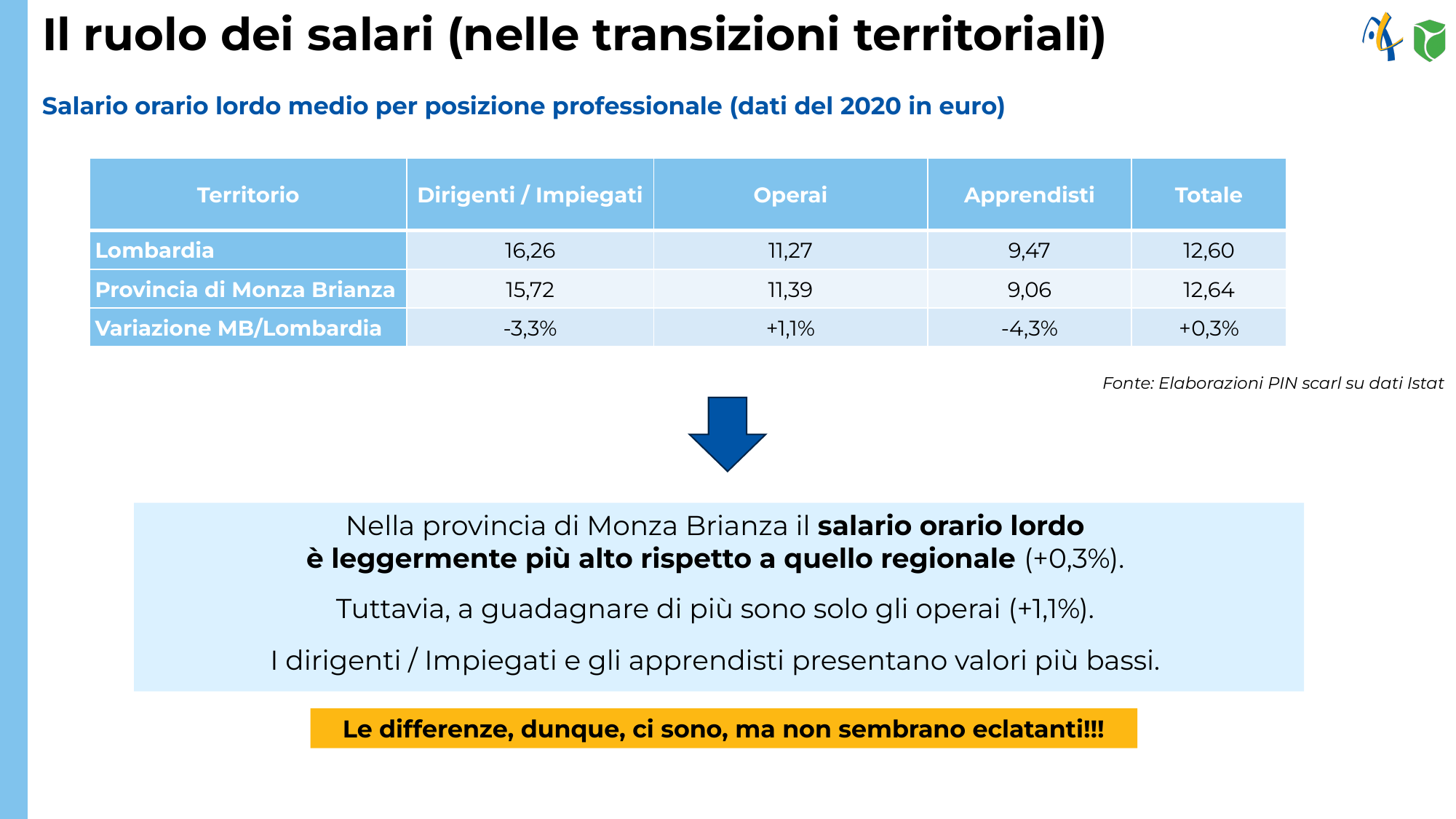

Il ruolo dei salari (nelle transizioni territoriali)
Salario orario lordo medio per posizione professionale (dati del 2020 in euro)
| Territorio | Dirigenti / Impiegati | Operai | Apprendisti | Totale |
| --- | --- | --- | --- | --- |
| Lombardia | 16,26 | 11,27 | 9,47 | 12,60 |
| Provincia di Monza Brianza | 15,72 | 11,39 | 9,06 | 12,64 |
| Variazione MB/Lombardia | -3,3% | +1,1% | -4,3% | +0,3% |

Fonte: Elaborazioni PIN scarl su dati Istat

Nella provincia di Monza Brianza il salario orario lordo
è leggermente più alto rispetto a quello regionale (+0,3%).
Tuttavia, a guadagnare di più sono solo gli operai (+1,1%).
I dirigenti / Impiegati e gli apprendisti presentano valori più bassi.
Le differenze, dunque, ci sono, ma non sembrano eclatanti!!!